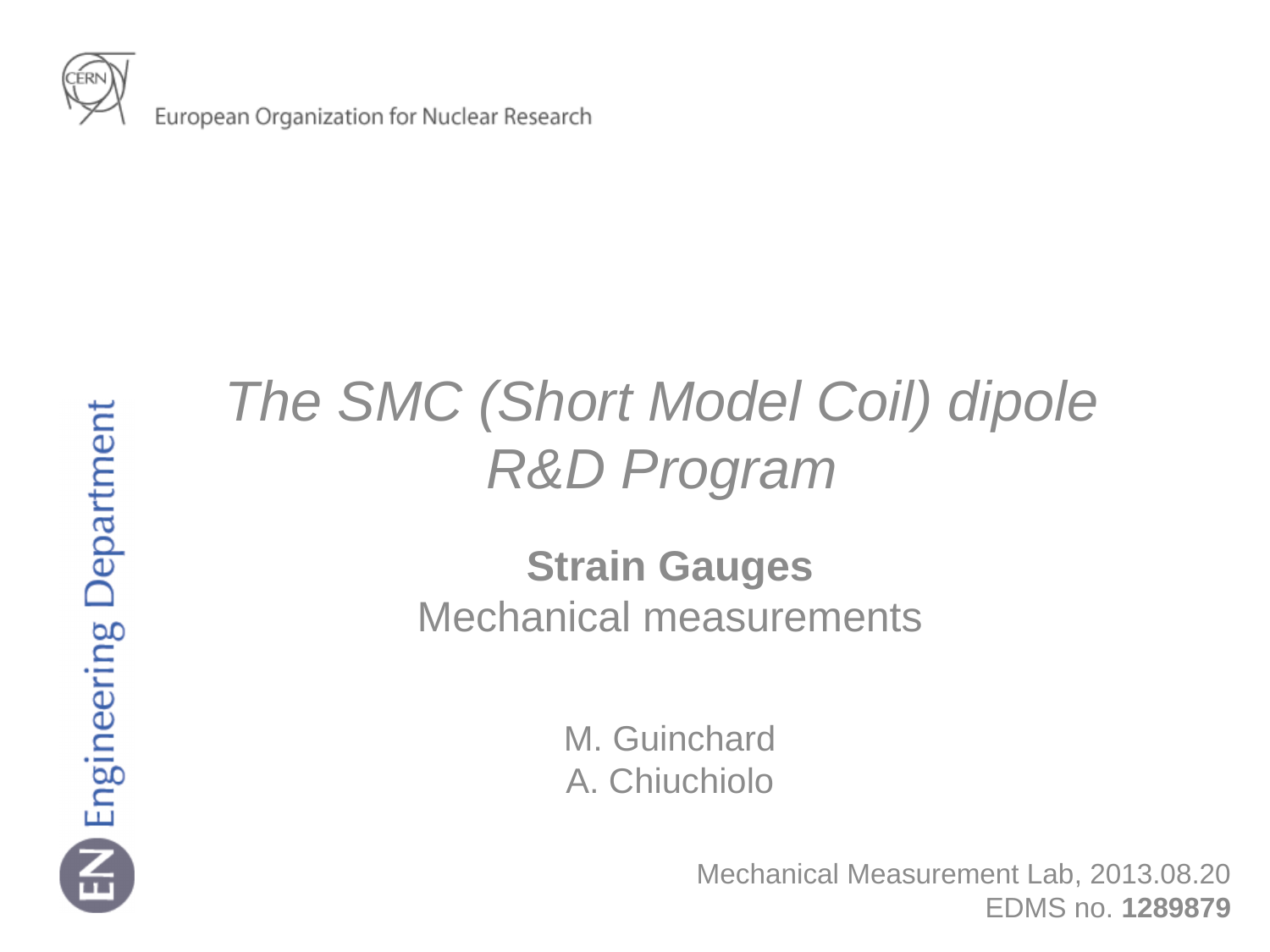

The SMC (Short Model Coil) dipole
R&D Program

Strain Gauges
Mechanical measurements

M. Guinchard
A. Chiuchiolo

Mechanical Measurement Lab, 2013.08.20
EDMS no. 1289879